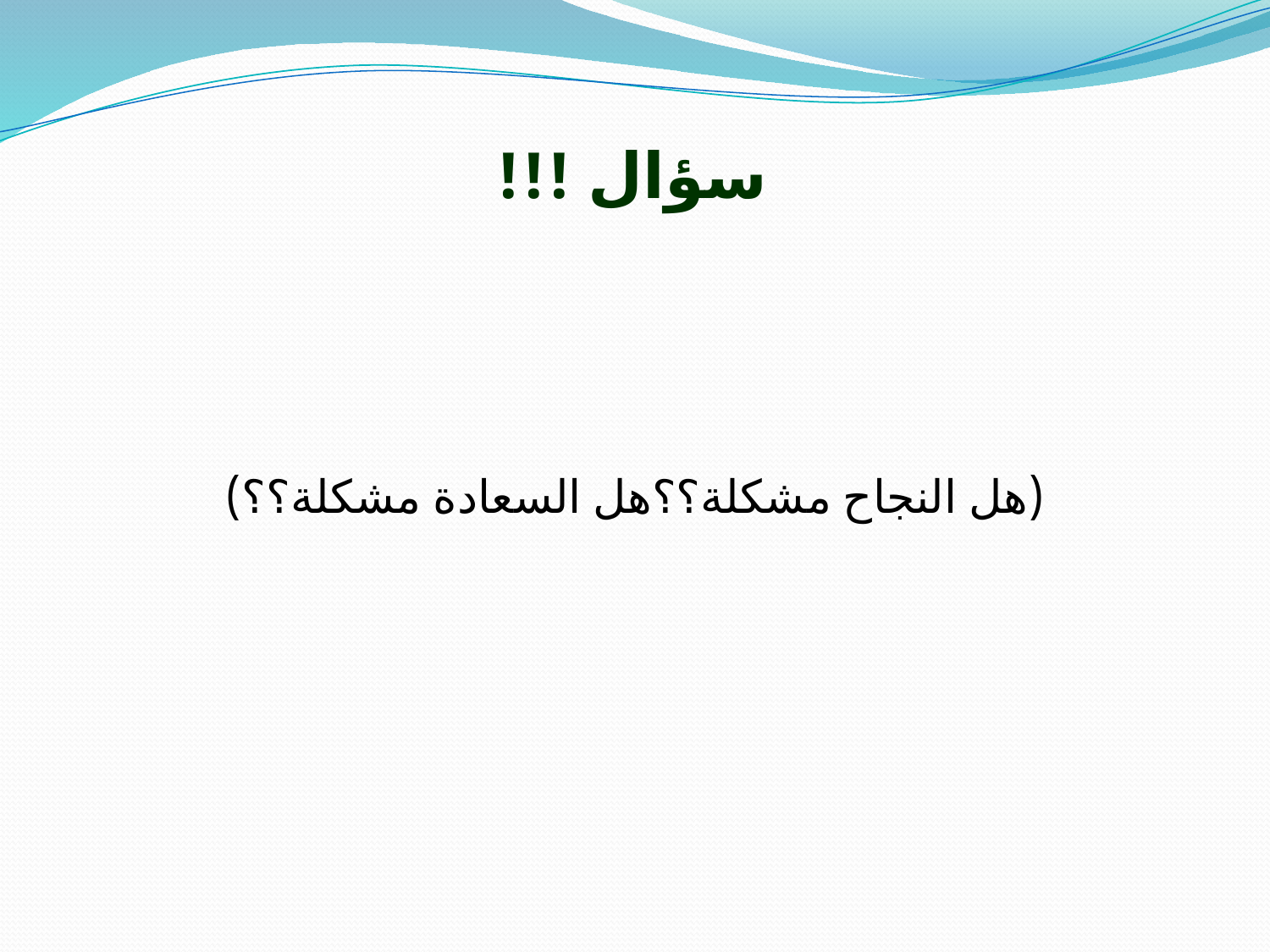

# سؤال !!!

(هل النجاح مشكلة؟؟هل السعادة مشكلة؟؟)